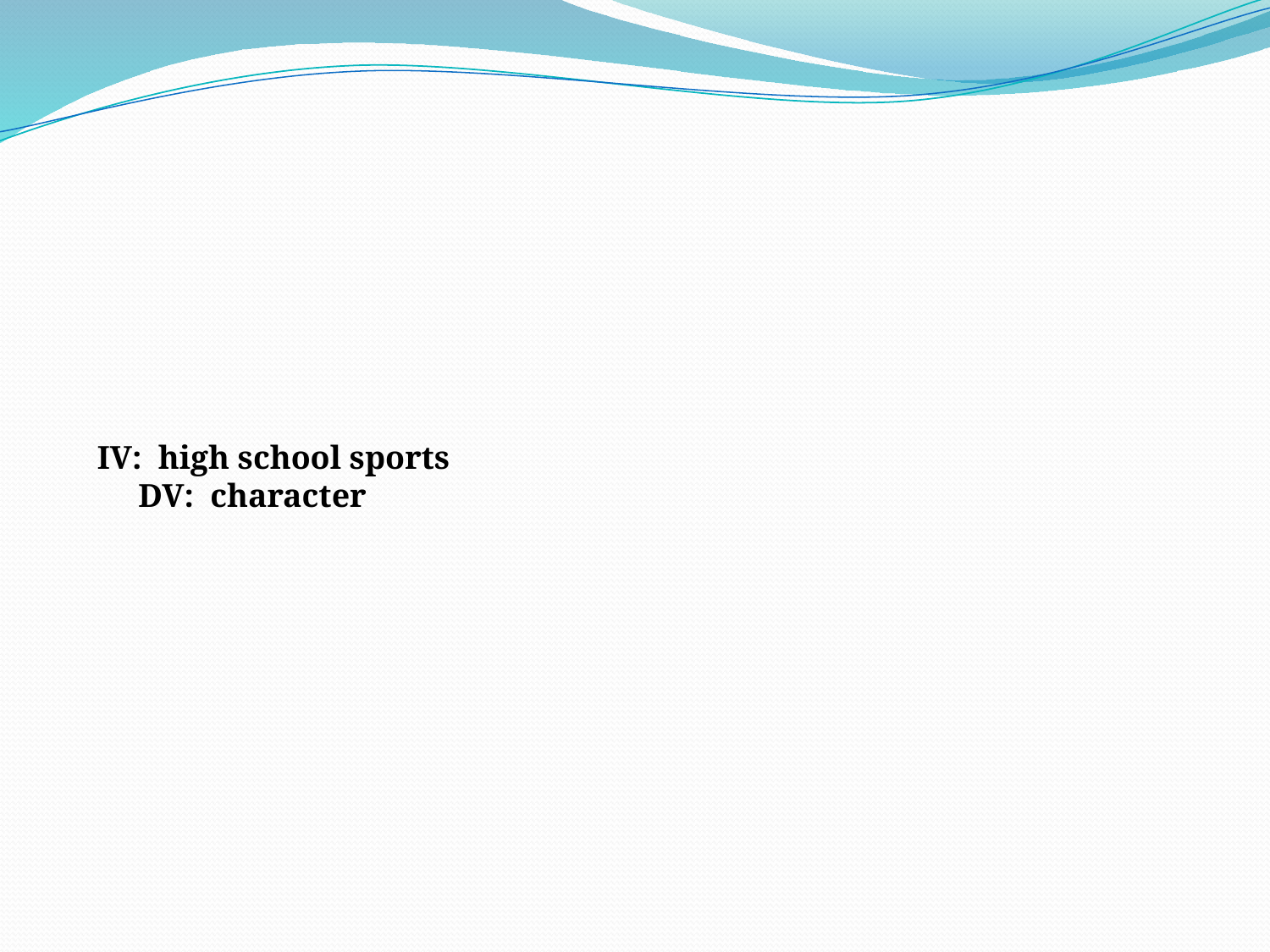

IV:  high school sports 
     DV:  character